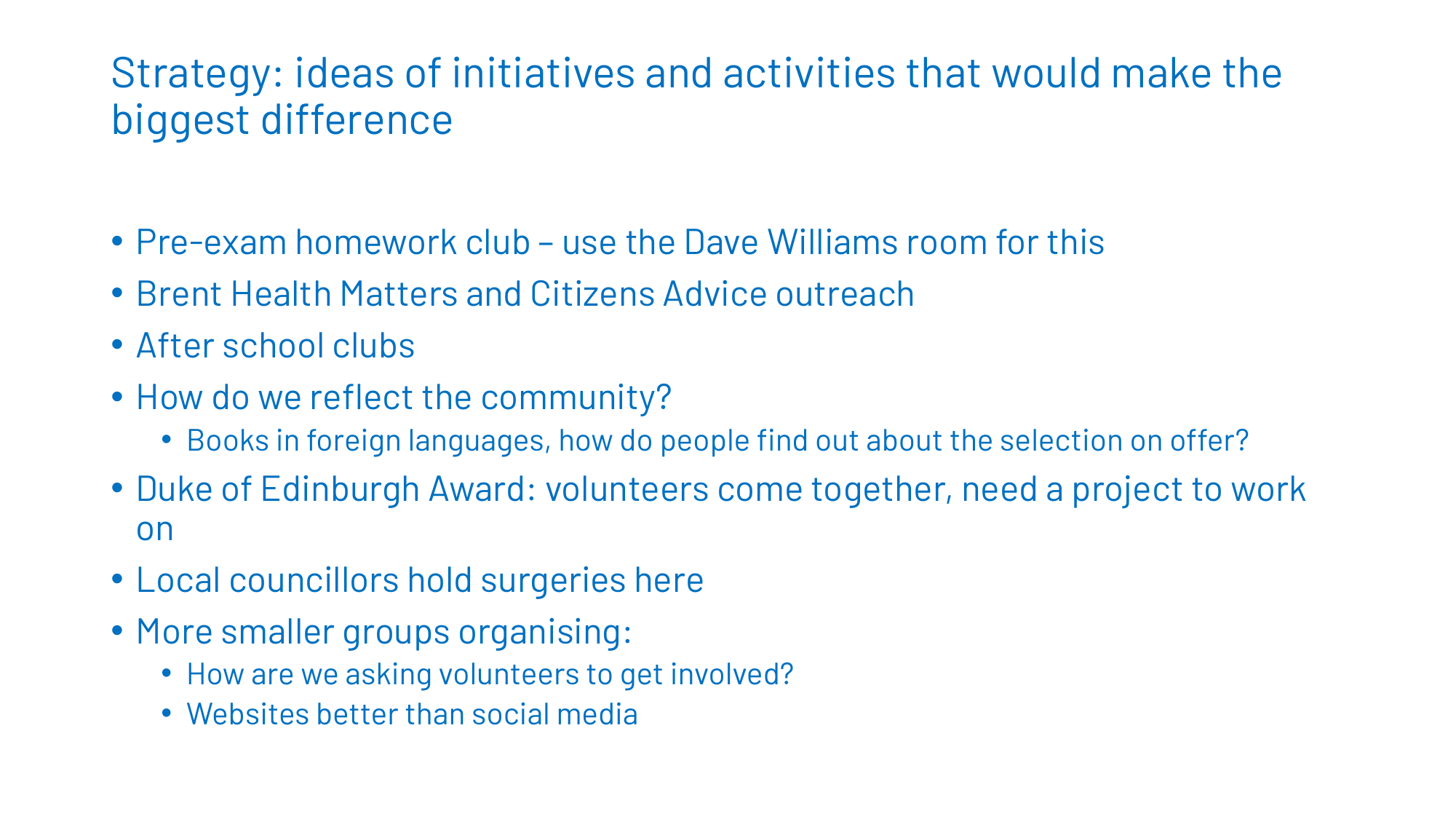

# Strategy: ideas of initiatives and activities that would make the biggest difference
Pre-exam homework club – use the Dave Williams room for this
Brent Health Matters and Citizens Advice outreach
After school clubs
How do we reflect the community?
Books in foreign languages, how do people find out about the selection on offer?
Duke of Edinburgh Award: volunteers come together, need a project to work on
Local councillors hold surgeries here
More smaller groups organising:
How are we asking volunteers to get involved?
Websites better than social media